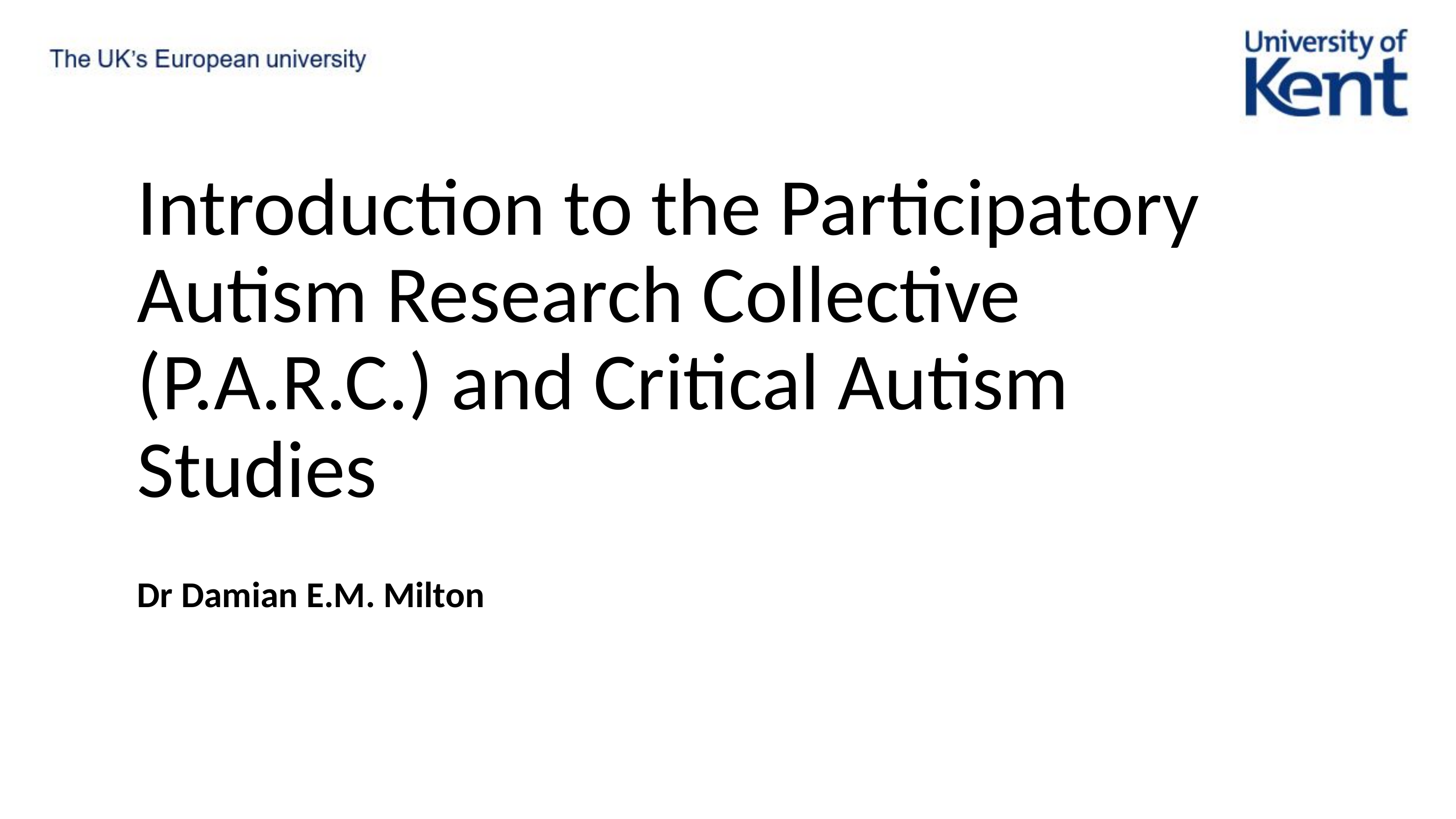

# Introduction to the Participatory Autism Research Collective (P.A.R.C.) and Critical Autism Studies
Dr Damian E.M. Milton